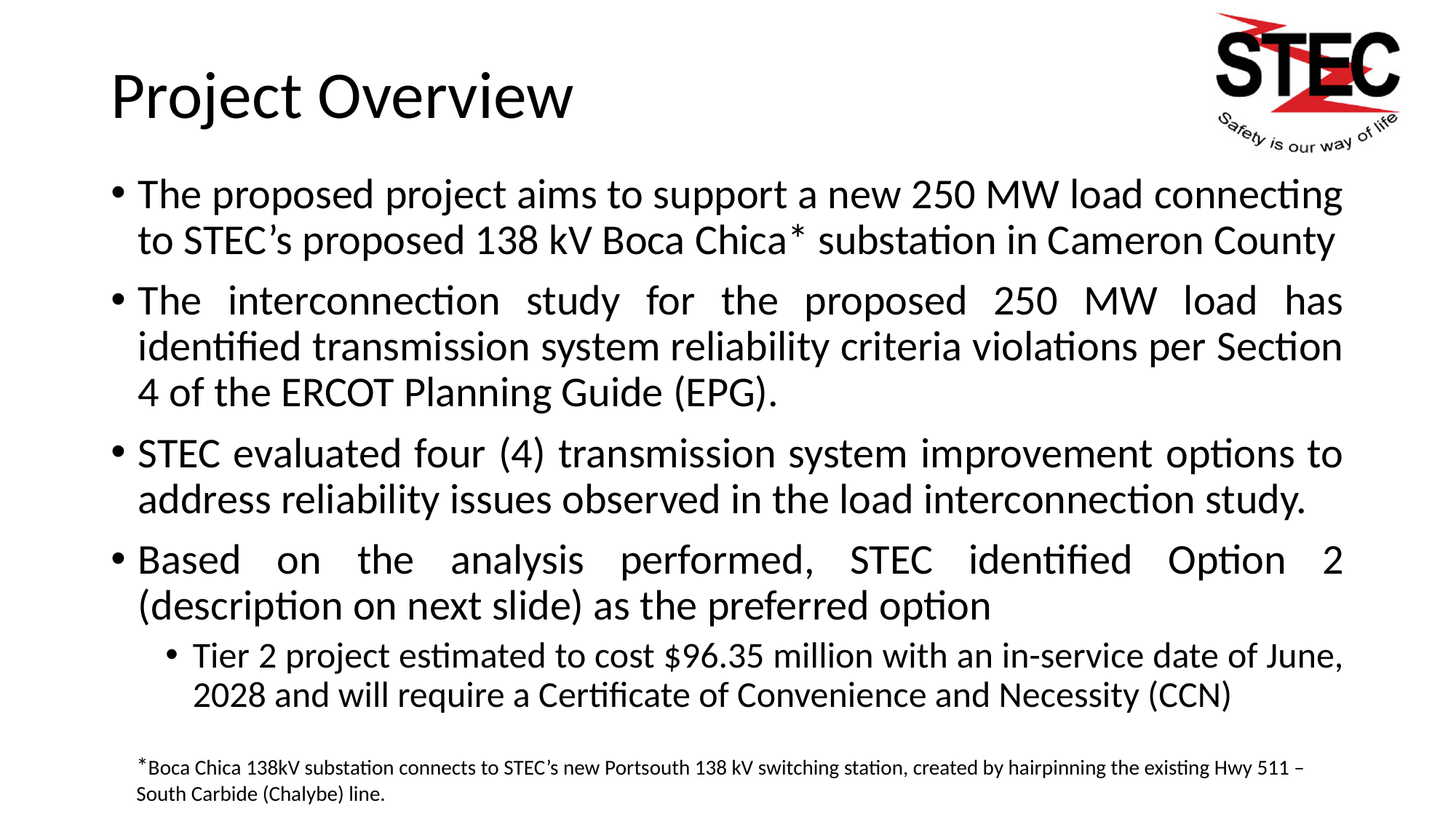

# Project Overview
The proposed project aims to support a new 250 MW load connecting to STEC’s proposed 138 kV Boca Chica* substation in Cameron County
The interconnection study for the proposed 250 MW load has identified transmission system reliability criteria violations per Section 4 of the ERCOT Planning Guide (EPG).
STEC evaluated four (4) transmission system improvement options to address reliability issues observed in the load interconnection study.
Based on the analysis performed, STEC identified Option 2 (description on next slide) as the preferred option
Tier 2 project estimated to cost $96.35 million with an in-service date of June, 2028 and will require a Certificate of Convenience and Necessity (CCN)
*Boca Chica 138kV substation connects to STEC’s new Portsouth 138 kV switching station, created by hairpinning the existing Hwy 511 – South Carbide (Chalybe) line.